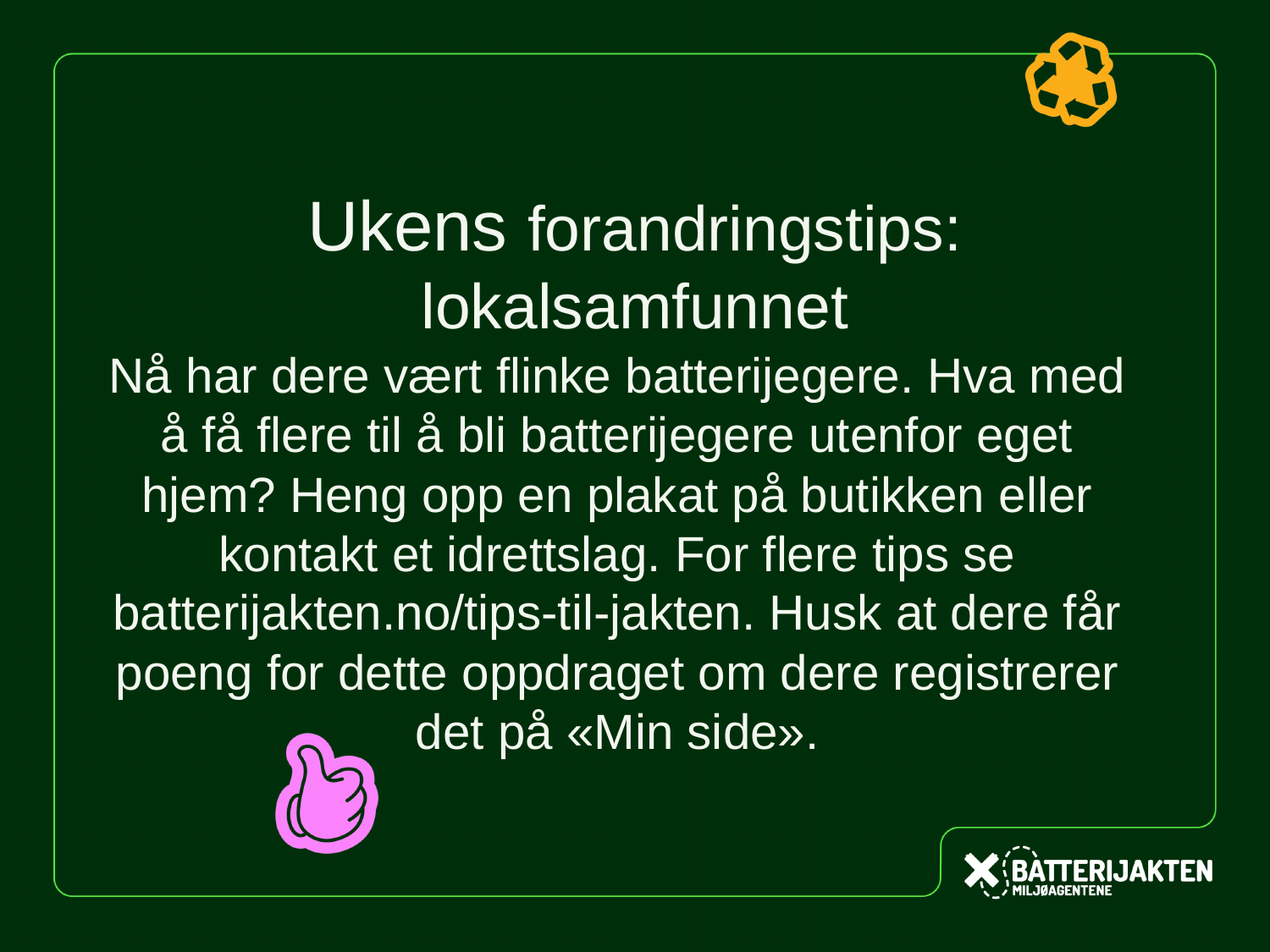

Ukens forandringstips: lokalsamfunnet
Nå har dere vært flinke batterijegere. Hva med å få flere til å bli batterijegere utenfor eget hjem? Heng opp en plakat på butikken eller kontakt et idrettslag. For flere tips se batterijakten.no/tips-til-jakten. Husk at dere får poeng for dette oppdraget om dere registrerer det på «Min side».